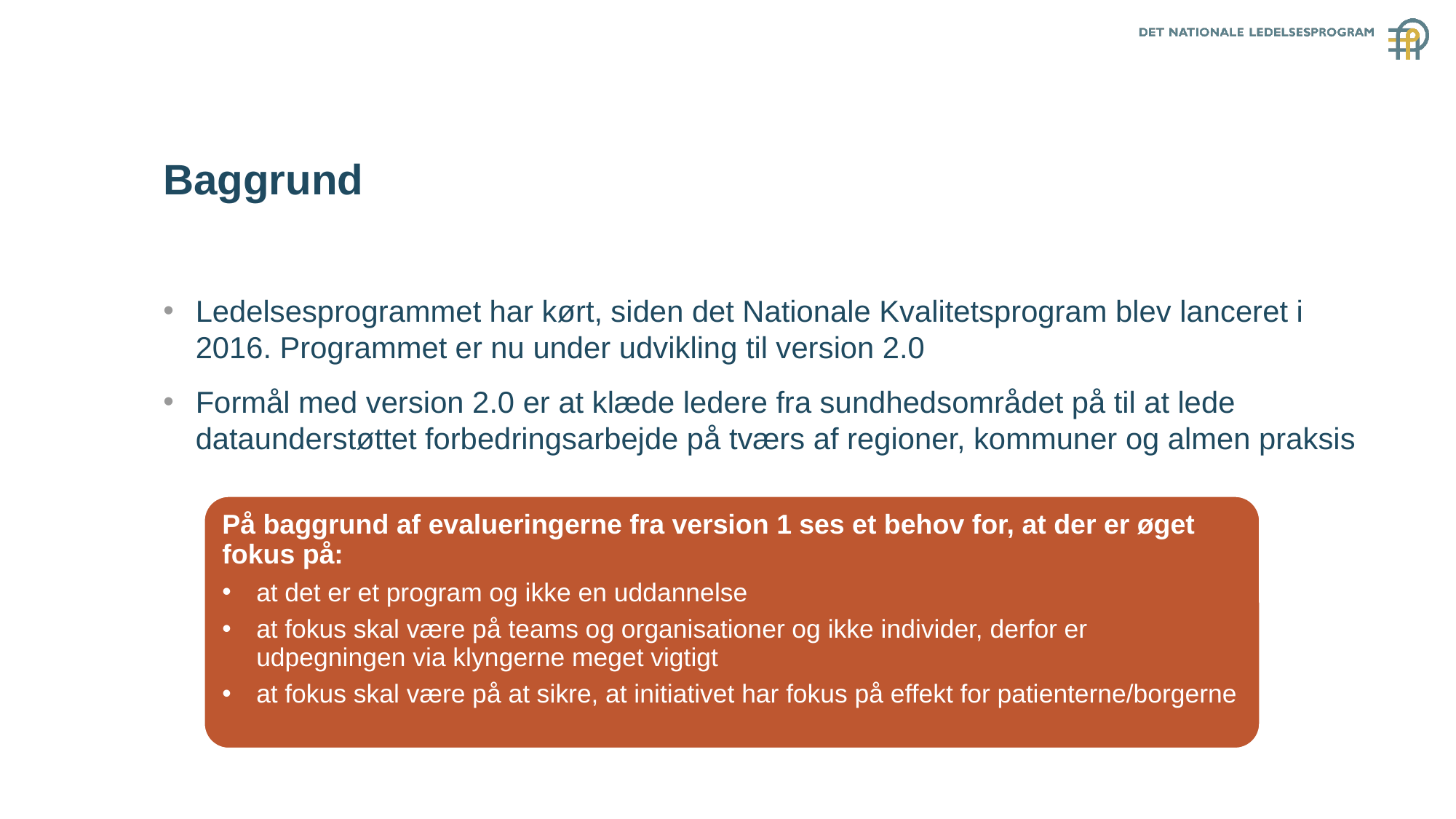

# Baggrund

Ledelsesprogrammet har kørt, siden det Nationale Kvalitetsprogram blev lanceret i 2016. Programmet er nu under udvikling til version 2.0
Formål med version 2.0 er at klæde ledere fra sundhedsområdet på til at lede dataunderstøttet forbedringsarbejde på tværs af regioner, kommuner og almen praksis

På baggrund af evalueringerne fra version 1 ses et behov for, at der er øget fokus på:
at det er et program og ikke en uddannelse
at fokus skal være på teams og organisationer og ikke individer, derfor er udpegningen via klyngerne meget vigtigt
at fokus skal være på at sikre, at initiativet har fokus på effekt for patienterne/borgerne